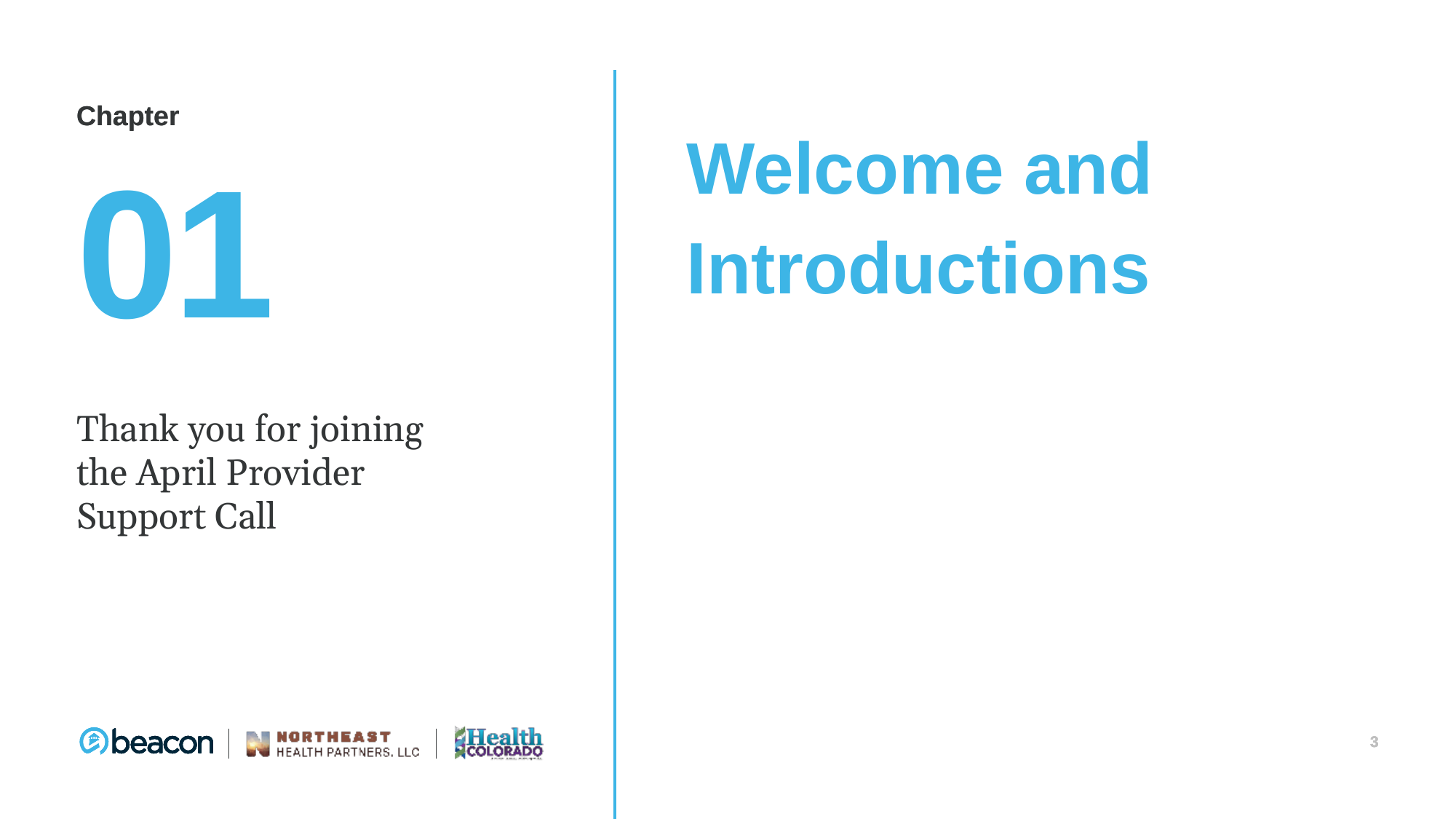

Welcome and Introductions
01
Thank you for joining the April Provider Support Call